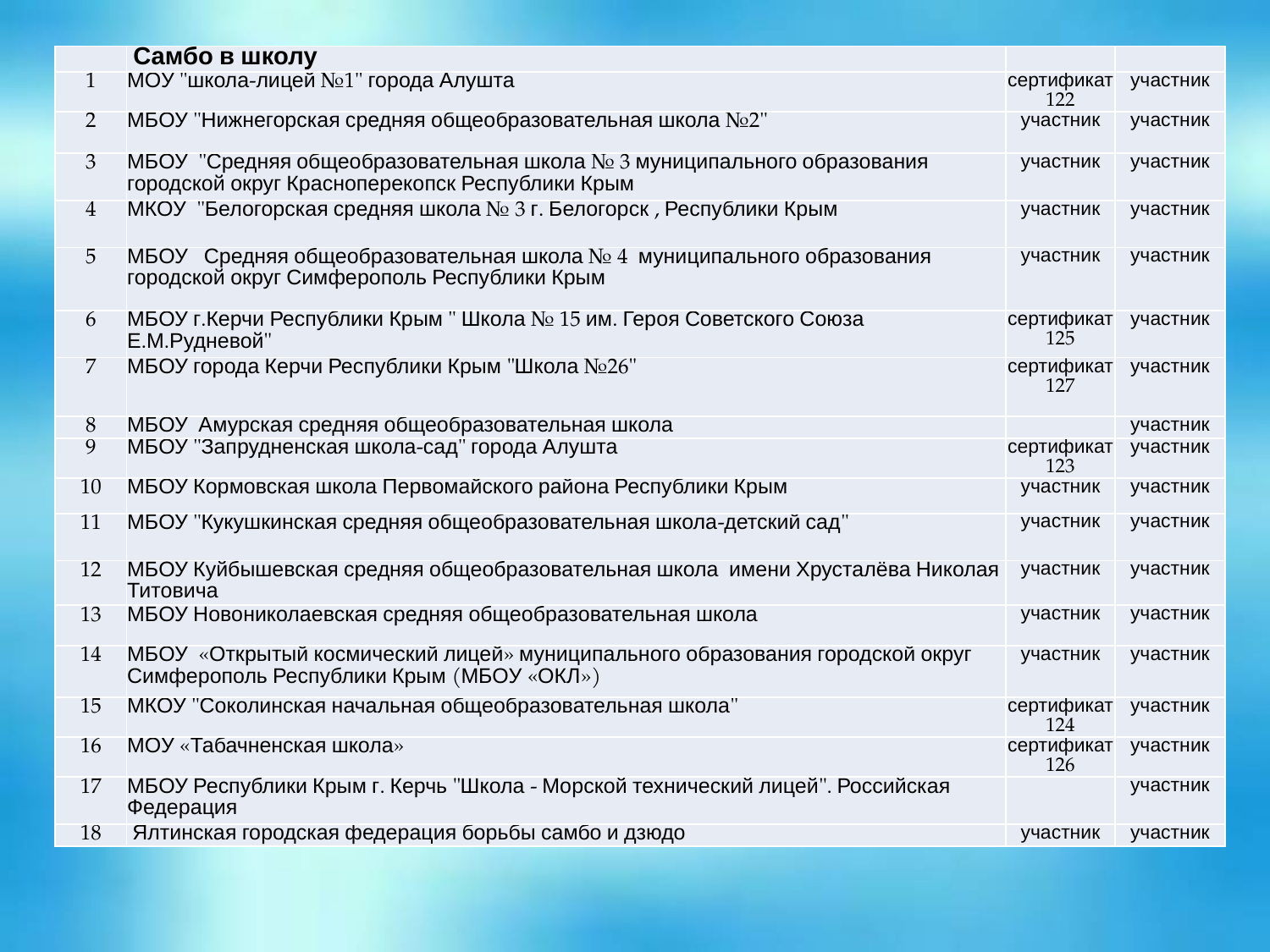

|  | Самбо в школу |  |  |
| --- | --- | --- | --- |
| 1 | МОУ "школа-лицей №1" города Алушта | сертификат 122 | участник |
| 2 | МБОУ "Нижнегорская средняя общеобразовательная школа №2" | участник | участник |
| 3 | МБОУ "Средняя общеобразовательная школа № 3 муниципального образования городской округ Красноперекопск Республики Крым | участник | участник |
| 4 | МКОУ "Белогорская средняя школа № 3 г. Белогорск , Республики Крым | участник | участник |
| 5 | МБОУ Средняя общеобразовательная школа № 4 муниципального образования городской округ Симферополь Республики Крым | участник | участник |
| 6 | МБОУ г.Керчи Республики Крым " Школа № 15 им. Героя Советского Союза Е.М.Рудневой" | сертификат 125 | участник |
| 7 | МБОУ города Керчи Республики Крым "Школа №26" | сертификат 127 | участник |
| 8 | МБОУ Амурская средняя общеобразовательная школа |  | участник |
| 9 | МБОУ "Запрудненская школа-сад" города Алушта | сертификат 123 | участник |
| 10 | МБОУ Кормовская школа Первомайского района Республики Крым | участник | участник |
| 11 | МБОУ "Кукушкинская средняя общеобразовательная школа-детский сад" | участник | участник |
| 12 | МБОУ Куйбышевская средняя общеобразовательная школа имени Хрусталёва Николая Титовича | участник | участник |
| 13 | МБОУ Новониколаевская средняя общеобразовательная школа | участник | участник |
| 14 | МБОУ «Открытый космический лицей» муниципального образования городской округ Симферополь Республики Крым (МБОУ «ОКЛ») | участник | участник |
| 15 | МКОУ "Соколинская начальная общеобразовательная школа" | сертификат 124 | участник |
| 16 | МОУ «Табачненская школа» | сертификат 126 | участник |
| 17 | МБОУ Республики Крым г. Керчь "Школа - Морской технический лицей". Российская Федерация |  | участник |
| 18 | Ялтинская городская федерация борьбы самбо и дзюдо | участник | участник |